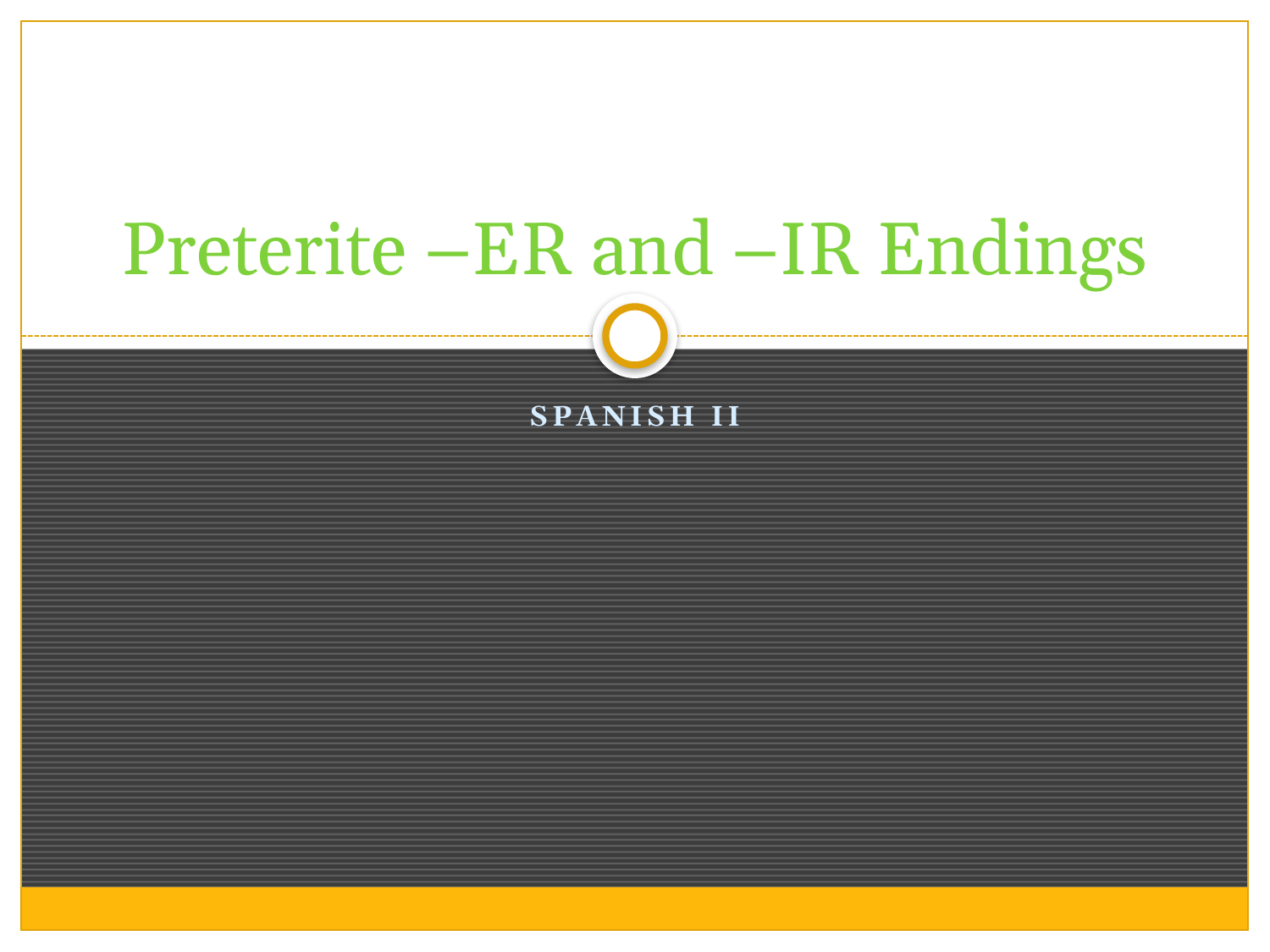

# Preterite –ER and –IR Endings
Spanish II